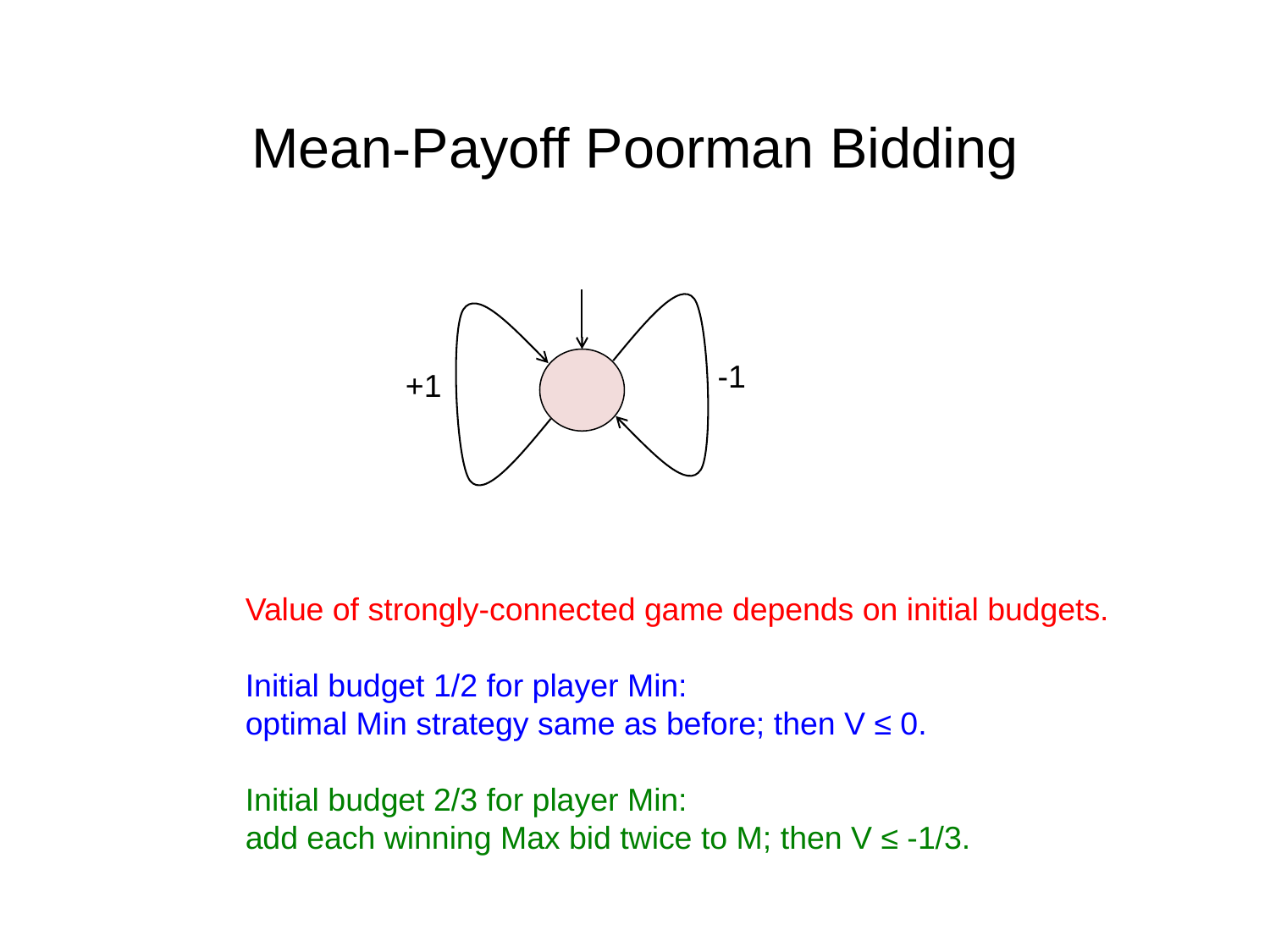

Mean-Payoff Poorman Bidding

-1
+1
Value of strongly-connected game depends on initial budgets.

Initial budget 1/2 for player Min:
optimal Min strategy same as before; then V ≤ 0.

Initial budget 2/3 for player Min:
add each winning Max bid twice to M; then V ≤ -1/3.